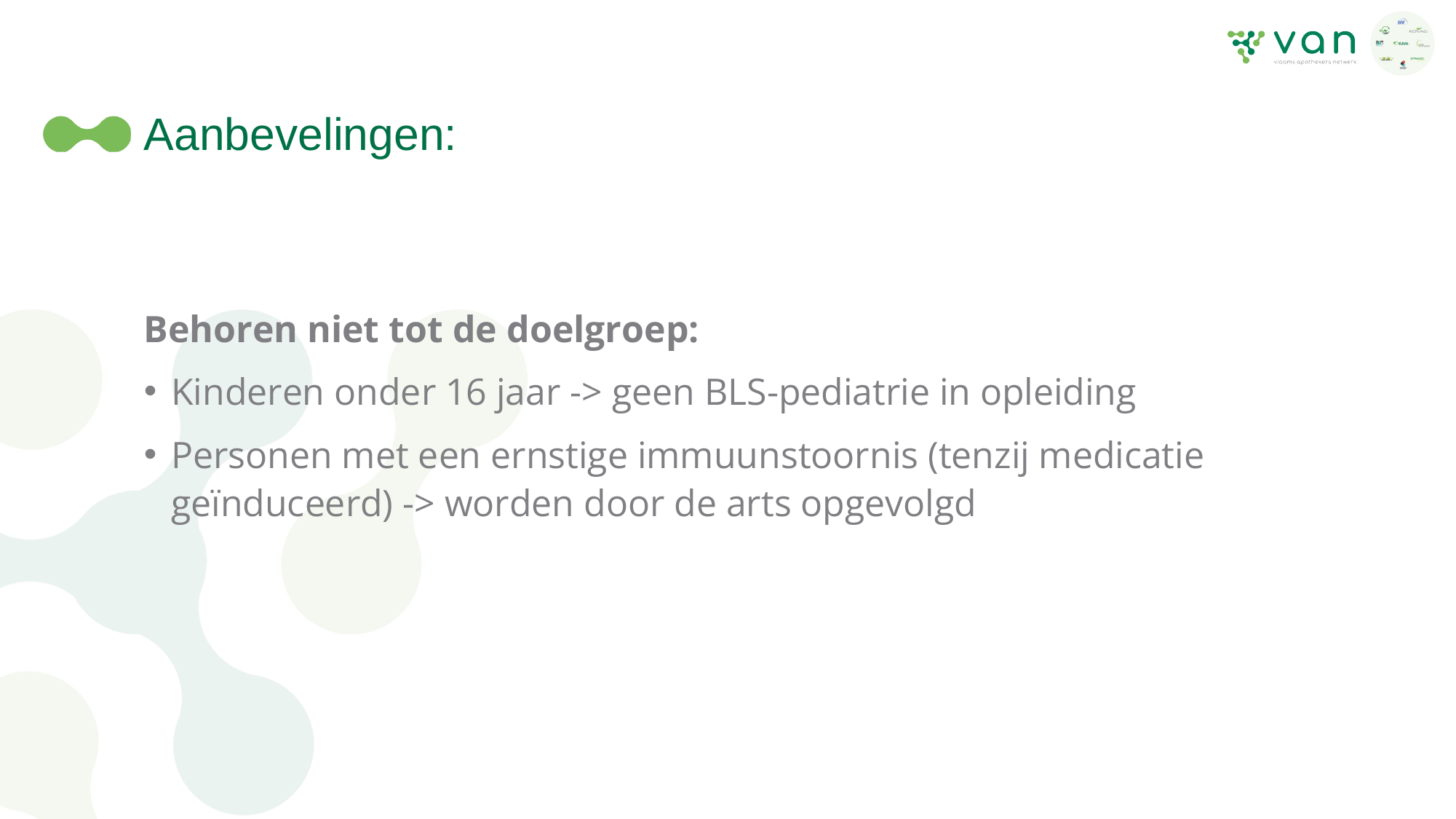

# Aanbevelingen:
Behoren niet tot de doelgroep:
Kinderen onder 16 jaar -> geen BLS-pediatrie in opleiding
Personen met een ernstige immuunstoornis (tenzij medicatie geïnduceerd) -> worden door de arts opgevolgd